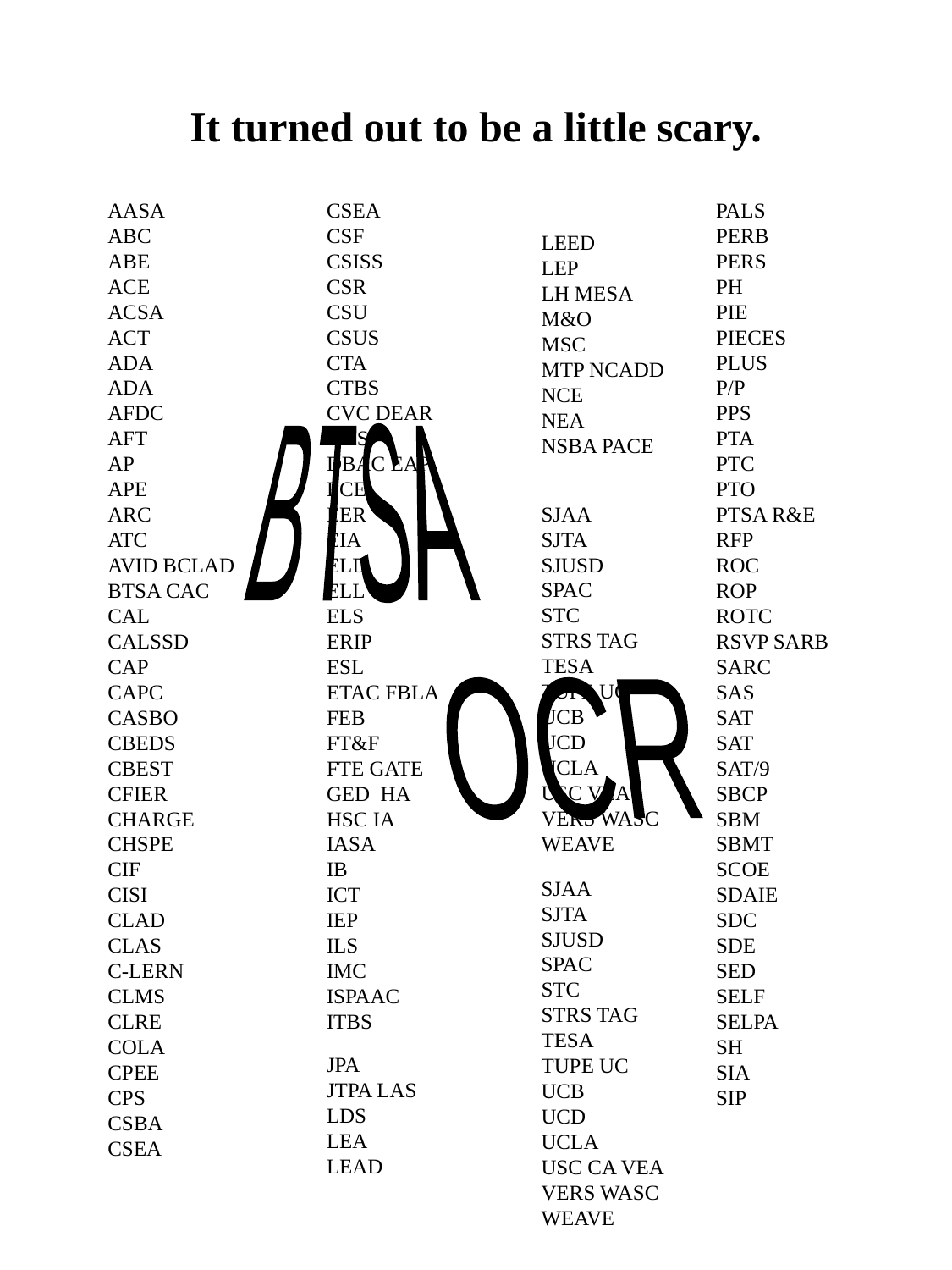

It turned out to be a little scary.
AASA
ABC
ABE
ACE
ACSA
ACT
ADA
ADA
AFDC
AFT
AP
APE
ARC
ATC
AVID BCLAD
BTSA CAC
CAL
CALSSD
CAP
CAPC
CASBO
CBEDS
CBEST
CFIER
CHARGE
CHSPE
CIF
CISI
CLAD
CLAS
C-LERN
CLMS
CLRE
COLA
CPEE
CPS
CSBA
CSEA
CSEA
CSF
CSISS
CSR
CSU
CSUS
CTA
CTBS
CVC DEAR
DHS
DBAC EAP
ECE
EER
EIA
ELD
ELL
ELS
ERIP
ESL
ETAC FBLA
FEB
FT&F
FTE GATE
GED  HA
HSC IA
IASA
IB
ICT
IEP
ILS
IMC
ISPAAC
ITBS
JPA
JTPA LAS
LDS
LEA
LEAD
PALS
PERB
PERS
PH
PIE
PIECES
PLUS
P/P
PPS
PTA
PTC
PTO
PTSA R&E
RFP
ROC
ROP
ROTC
RSVP SARB
SARC
SAS
SAT
SAT
SAT/9
SBCP
SBM
SBMT
SCOE
SDAIE
SDC
SDE
SED
SELF
SELPA
SH
SIA
SIP
LEED
LEP
LH MESA
M&O
MSC
MTP NCADD
NCE
NEA
NSBA PACE
SJAA
SJTA
SJUSD
SPAC
STC
STRS TAG
TESA
TUPE UC
UCB
UCD
UCLA
USC VEA
VERS WASC
WEAVE
SJAA
SJTA
SJUSD
SPAC
STC
STRS TAG
TESA
TUPE UC
UCB
UCD
UCLA
USC CA VEA
VERS WASC
WEAVE

BTSA
OCR